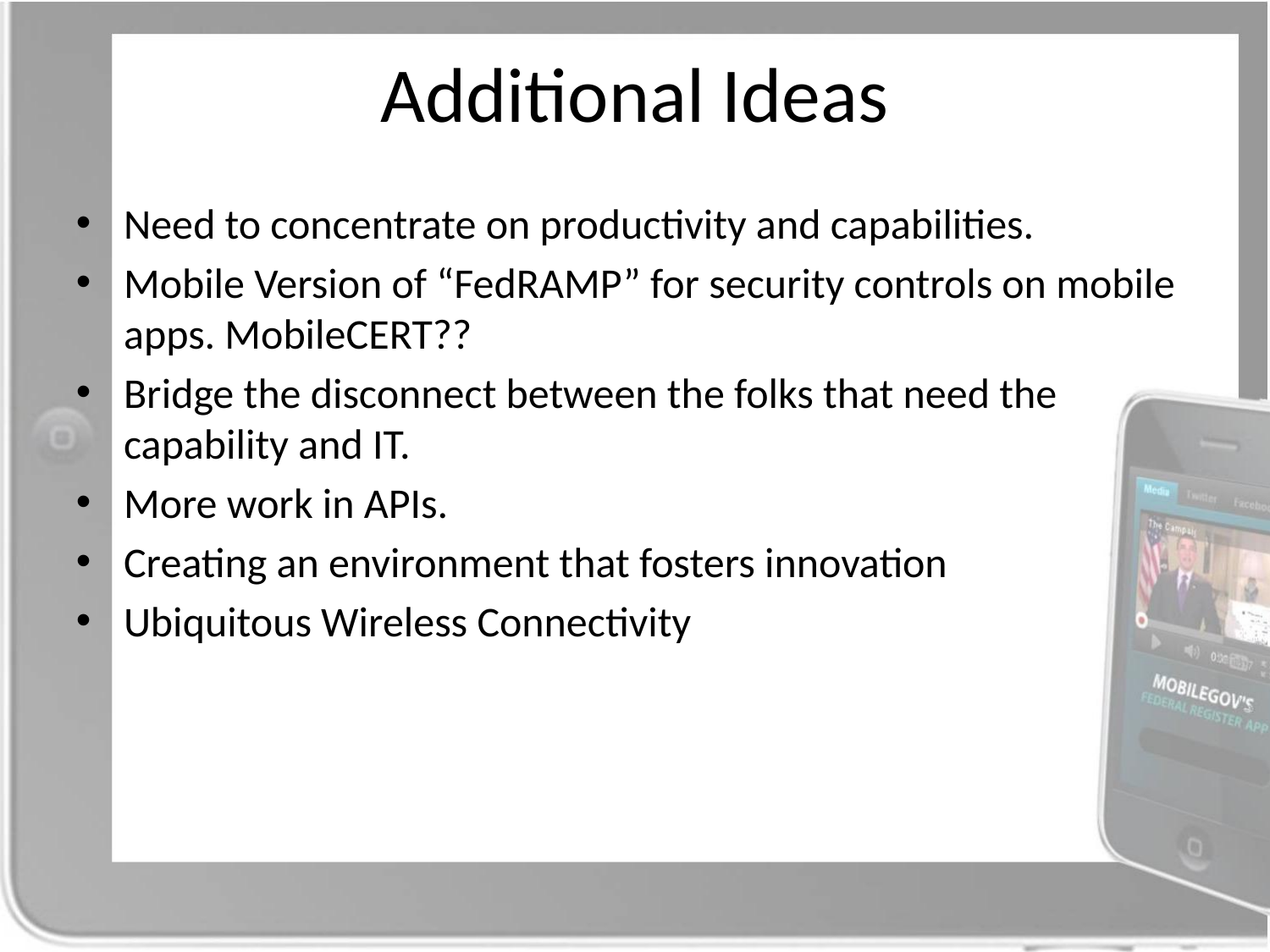

# Additional Ideas
Need to concentrate on productivity and capabilities.
Mobile Version of “FedRAMP” for security controls on mobile apps. MobileCERT??
Bridge the disconnect between the folks that need the capability and IT.
More work in APIs.
Creating an environment that fosters innovation
Ubiquitous Wireless Connectivity